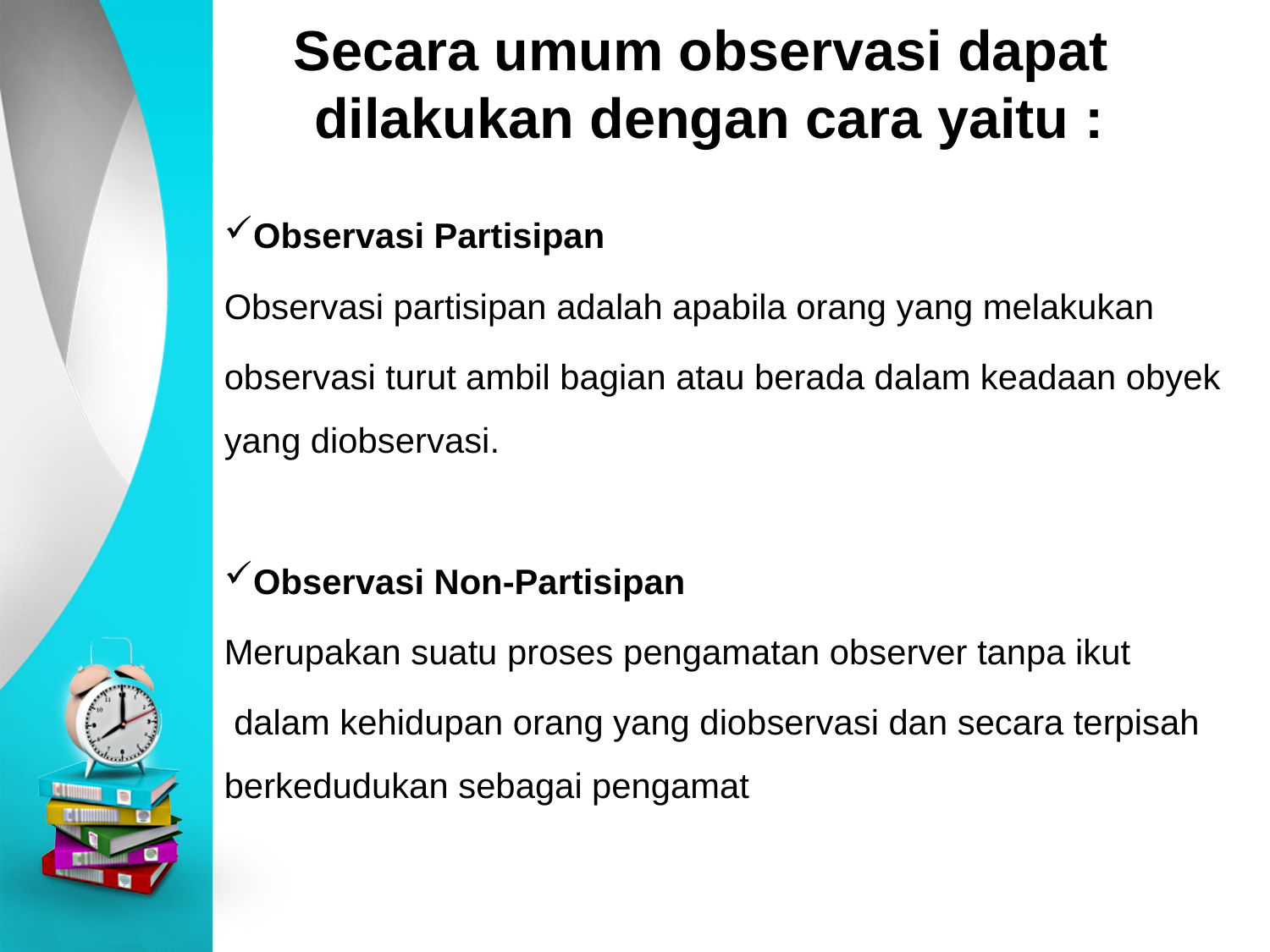

# Secara umum observasi dapat dilakukan dengan cara yaitu :
Observasi Partisipan
Observasi partisipan adalah apabila orang yang melakukan
observasi turut ambil bagian atau berada dalam keadaan obyek yang diobservasi.

Observasi Non-Partisipan
Merupakan suatu proses pengamatan observer tanpa ikut
 dalam kehidupan orang yang diobservasi dan secara terpisah berkedudukan sebagai pengamat